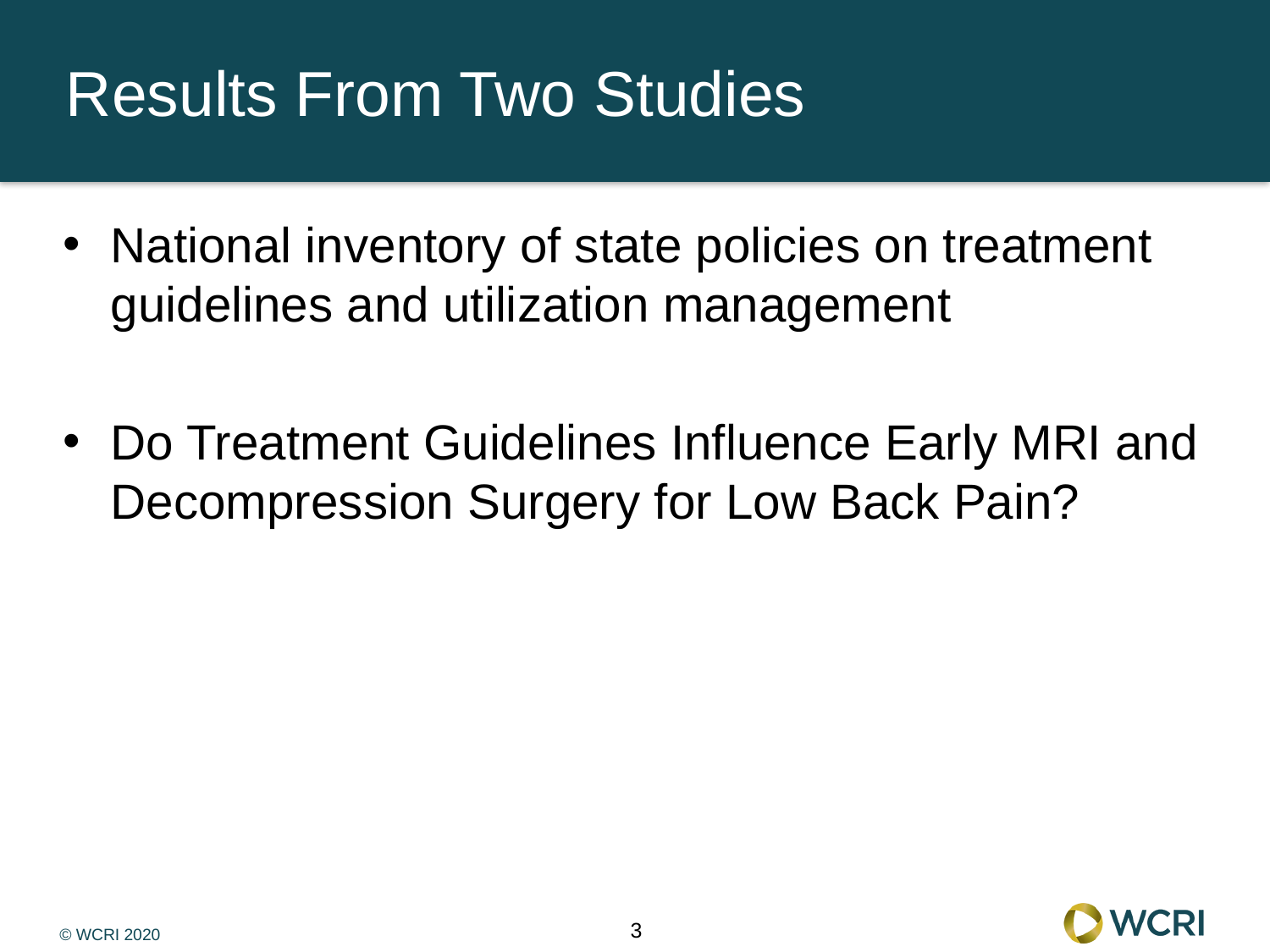

# Results From Two Studies
National inventory of state policies on treatment guidelines and utilization management

Do Treatment Guidelines Influence Early MRI and Decompression Surgery for Low Back Pain?

3